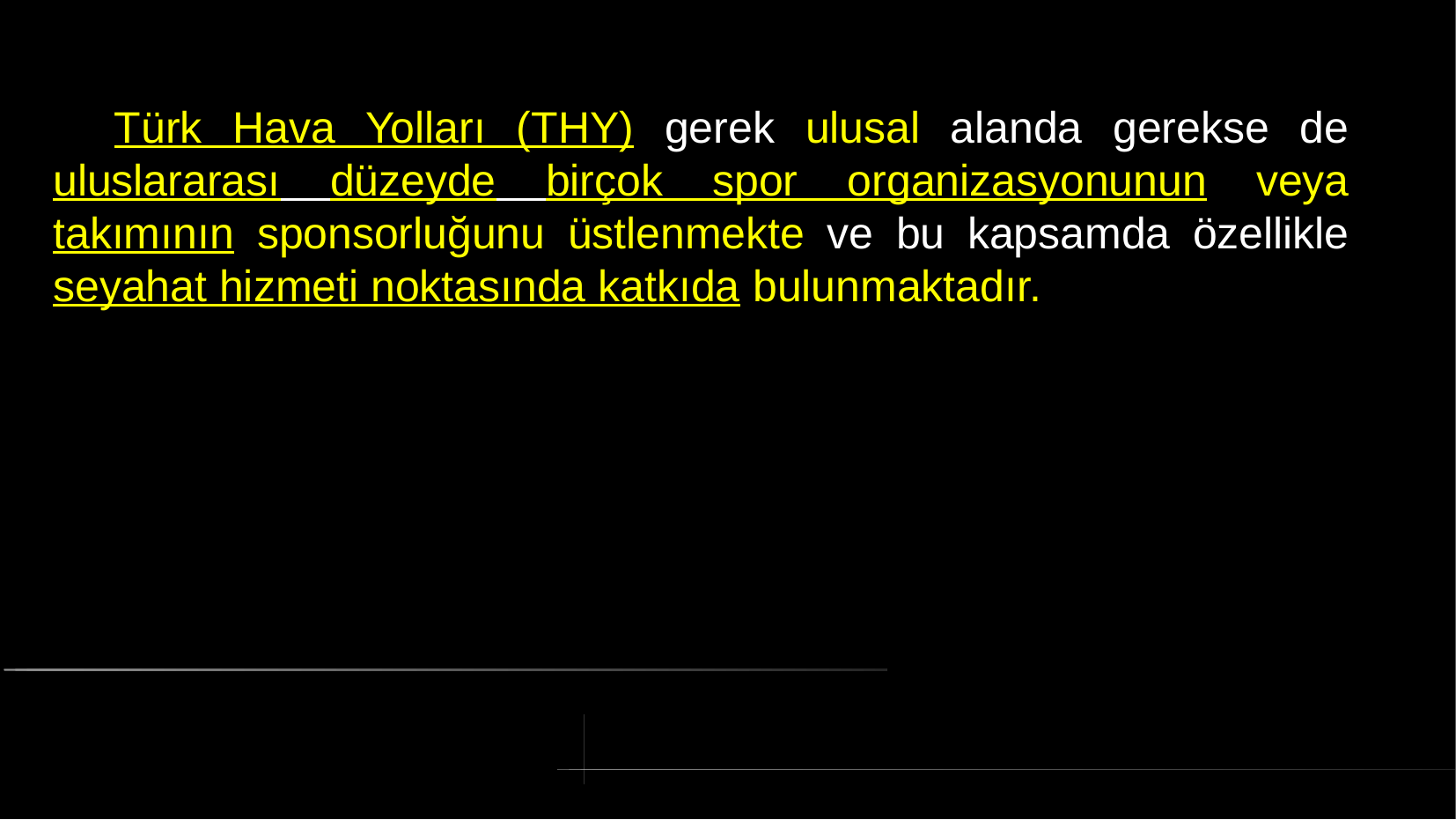

# Türk Hava Yolları (THY) gerek ulusal alanda gerekse de uluslararası düzeyde birçok spor organizasyonunun veya takımının sponsorluğunu üstlenmekte ve bu kapsamda özellikle seyahat hizmeti noktasında katkıda bulunmaktadır.